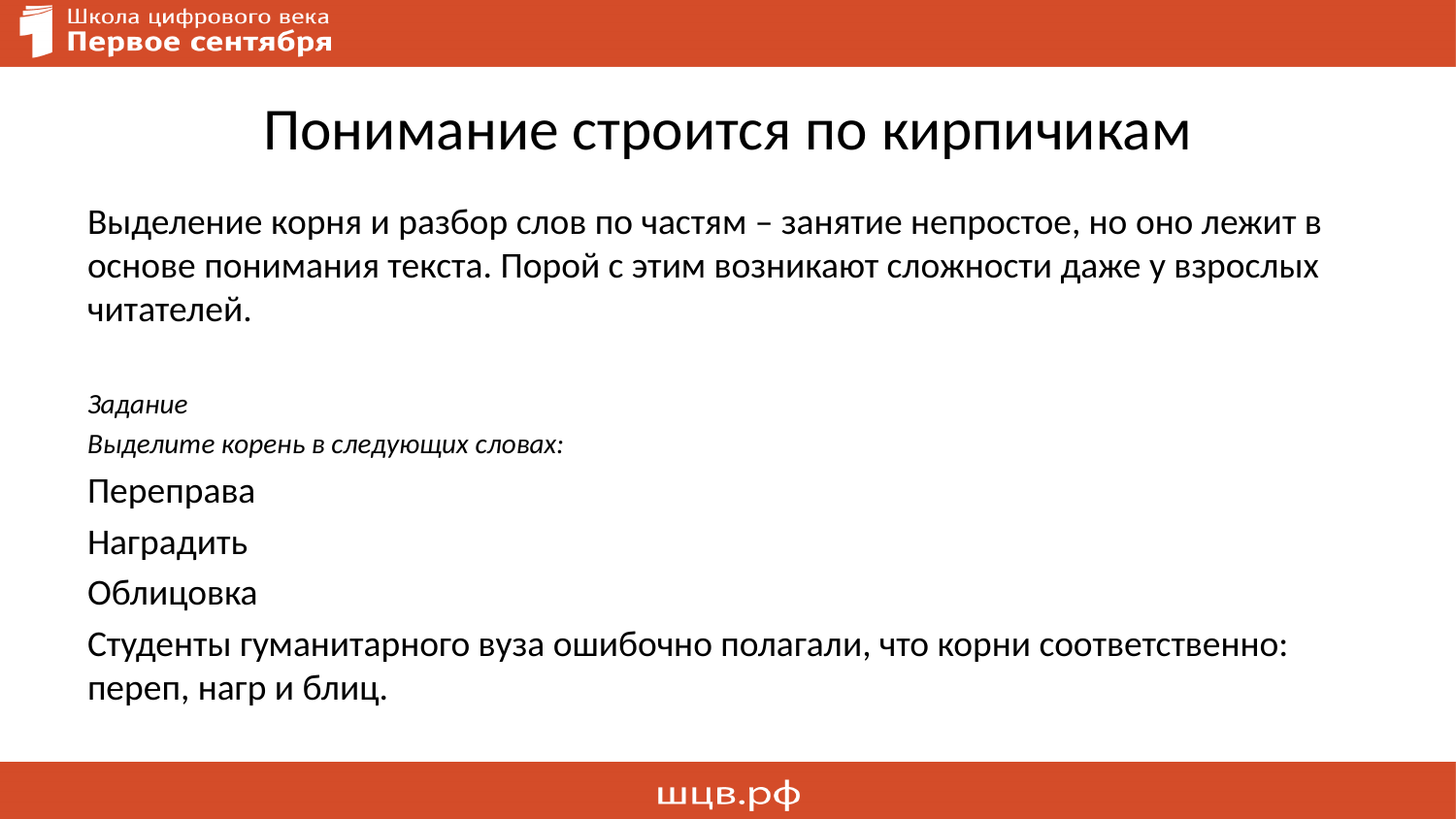

# Понимание строится по кирпичикам
Выделение корня и разбор слов по частям – занятие непростое, но оно лежит в основе понимания текста. Порой с этим возникают сложности даже у взрослых читателей.

Задание
Выделите корень в следующих словах:
Переправа
Наградить
Облицовка
Студенты гуманитарного вуза ошибочно полагали, что корни соответственно: переп, нагр и блиц.